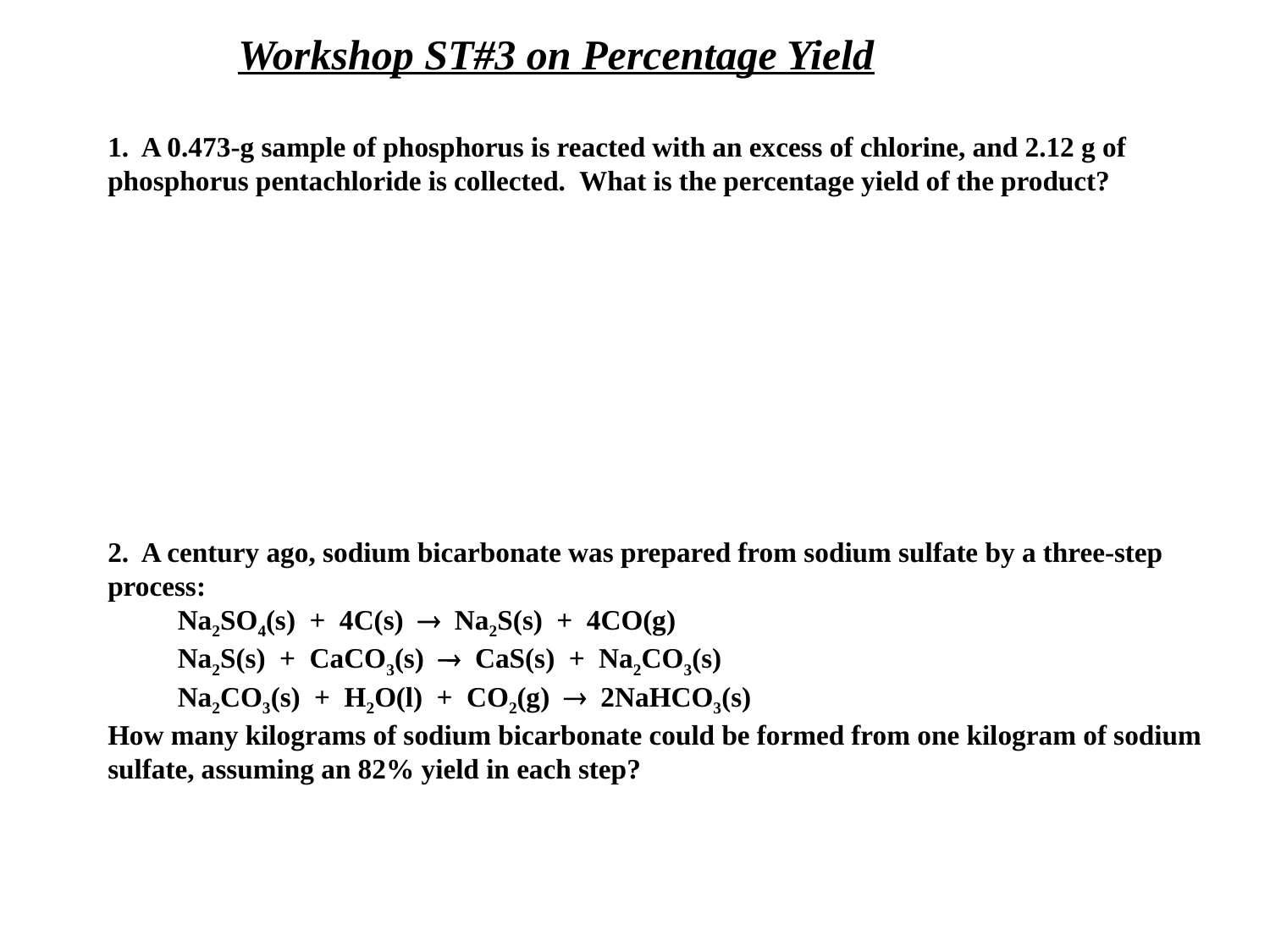

Workshop ST#3 on Percentage Yield

1.  A 0.473-g sample of phosphorus is reacted with an excess of chlorine, and 2.12 g of phosphorus pentachloride is collected.  What is the percentage yield of the product?

2.  A century ago, sodium bicarbonate was prepared from sodium sulfate by a three-step process:
          Na2SO4(s)  +  4C(s)  →  Na2S(s)  +  4CO(g)
          Na2S(s)  +  CaCO3(s)  →  CaS(s)  +  Na2CO3(s)
          Na2CO3(s)  +  H2O(l)  +  CO2(g)  →  2NaHCO3(s)
How many kilograms of sodium bicarbonate could be formed from one kilogram of sodium sulfate, assuming an 82% yield in each step?